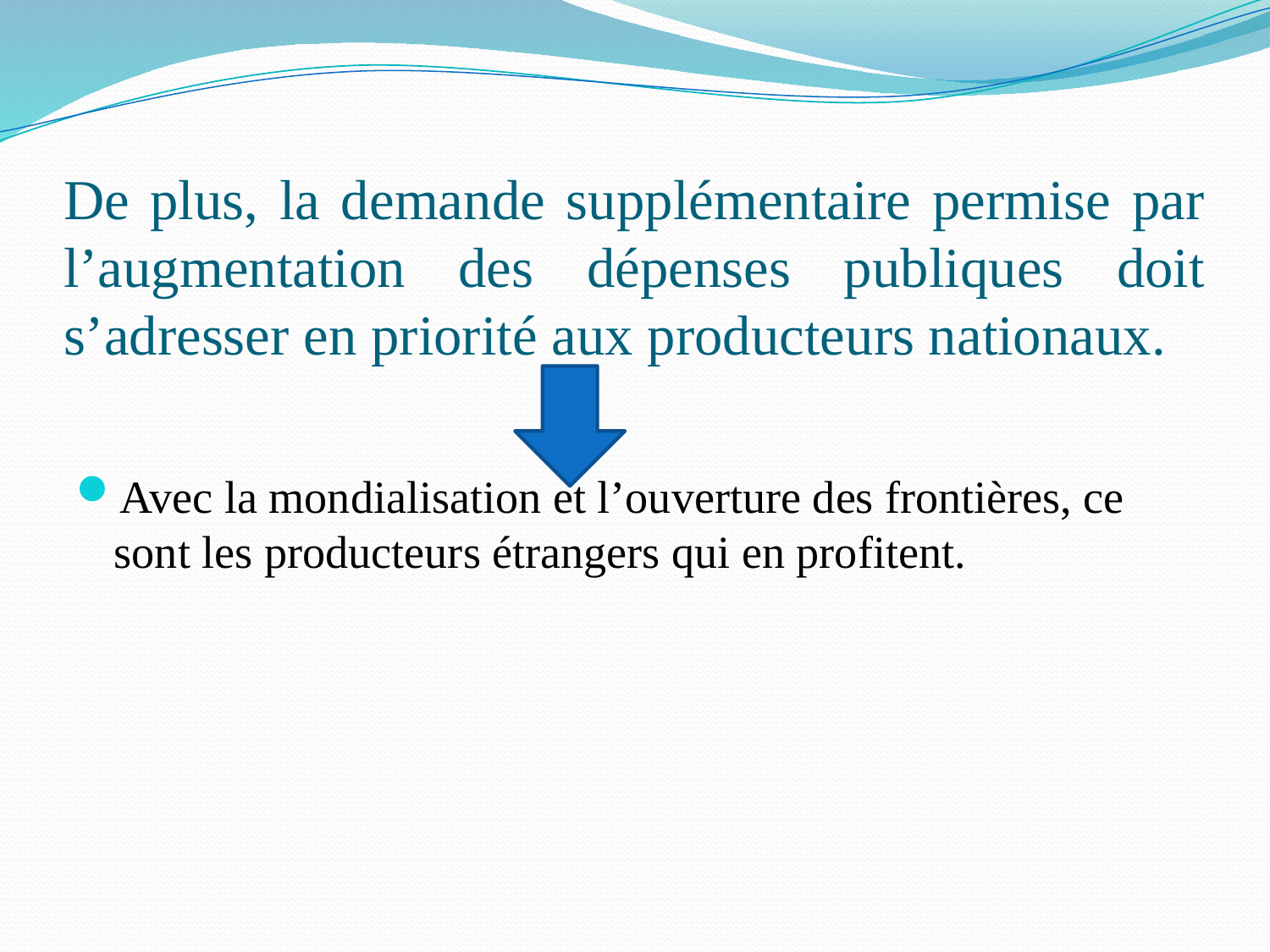

# De plus, la demande supplémentaire permise par l’augmentation des dépenses publiques doit s’adresser en priorité aux producteurs nationaux.

Avec la mondialisation et l’ouverture des frontières, ce sont les producteurs étrangers qui en profitent.